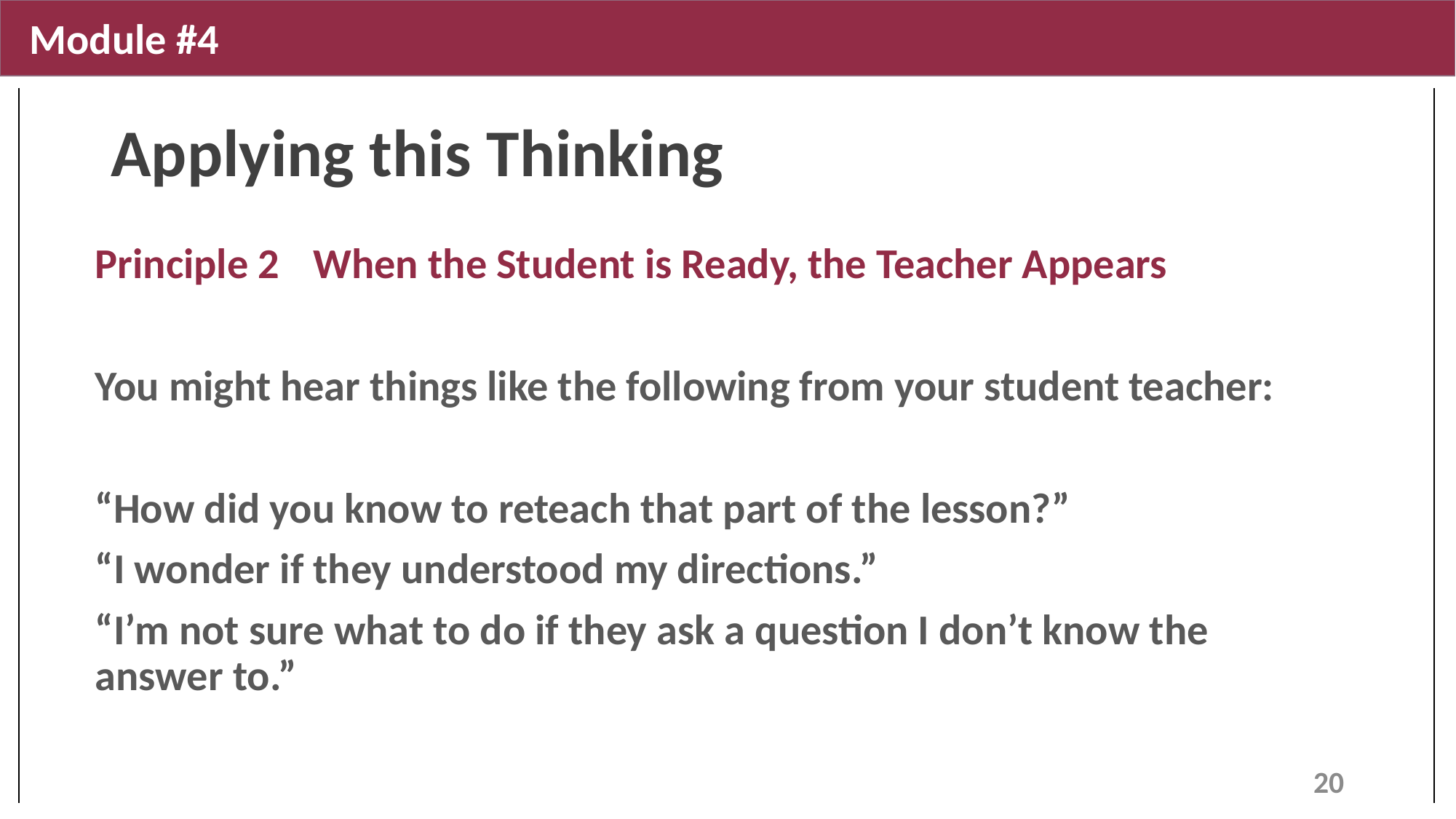

Module #4
# Applying this Thinking
Principle 2 	When the Student is Ready, the Teacher Appears

You might hear things like the following from your student teacher:

“How did you know to reteach that part of the lesson?”
“I wonder if they understood my directions.”
“I’m not sure what to do if they ask a question I don’t know the answer to.”
20